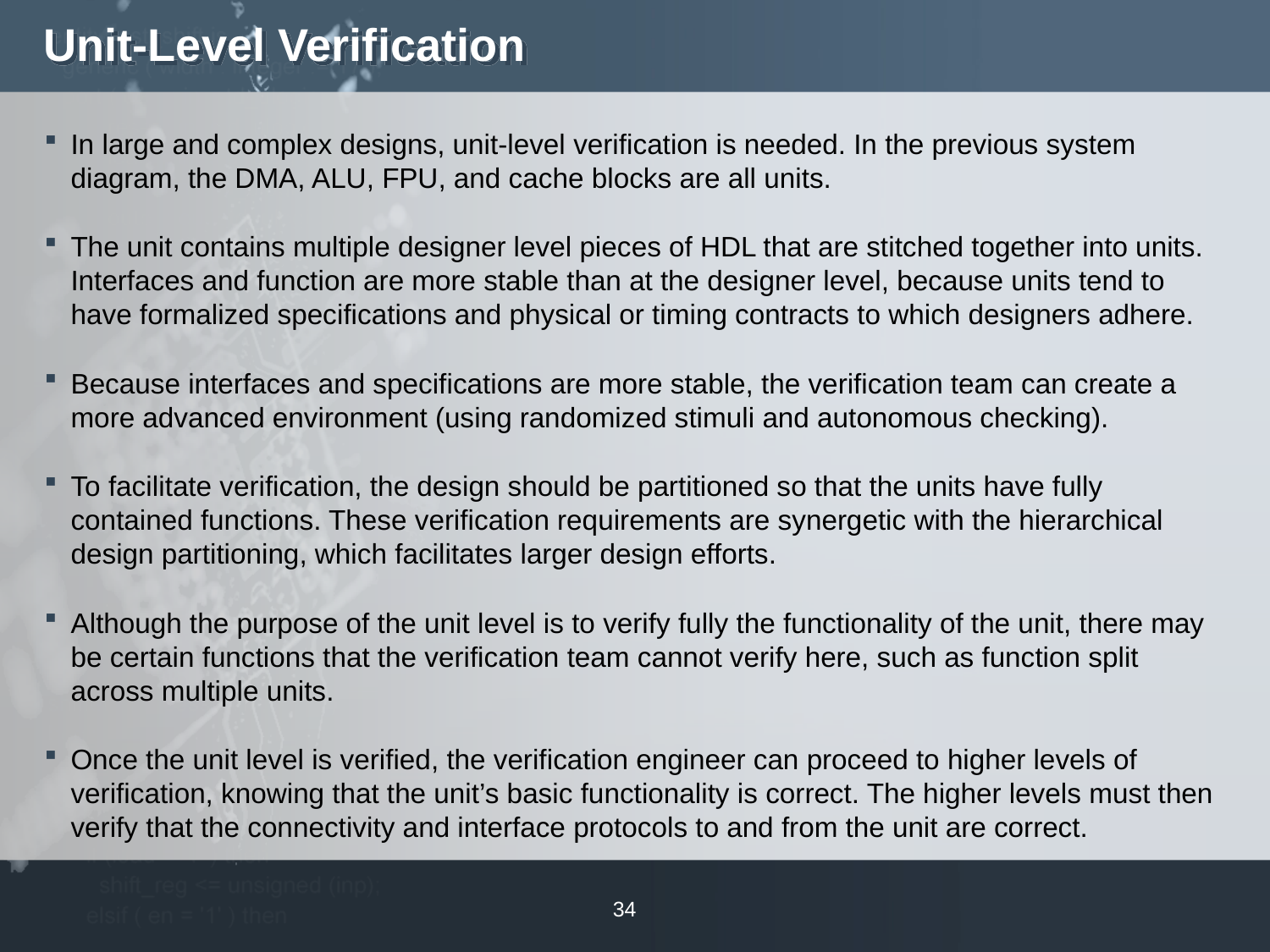

# Unit-Level Verification
In large and complex designs, unit-level verification is needed. In the previous system diagram, the DMA, ALU, FPU, and cache blocks are all units.

The unit contains multiple designer level pieces of HDL that are stitched together into units. Interfaces and function are more stable than at the designer level, because units tend to have formalized specifications and physical or timing contracts to which designers adhere.

Because interfaces and specifications are more stable, the verification team can create a more advanced environment (using randomized stimuli and autonomous checking).

To facilitate verification, the design should be partitioned so that the units have fully contained functions. These verification requirements are synergetic with the hierarchical design partitioning, which facilitates larger design efforts.

Although the purpose of the unit level is to verify fully the functionality of the unit, there may be certain functions that the verification team cannot verify here, such as function split across multiple units.

Once the unit level is verified, the verification engineer can proceed to higher levels of verification, knowing that the unit’s basic functionality is correct. The higher levels must then verify that the connectivity and interface protocols to and from the unit are correct.
34